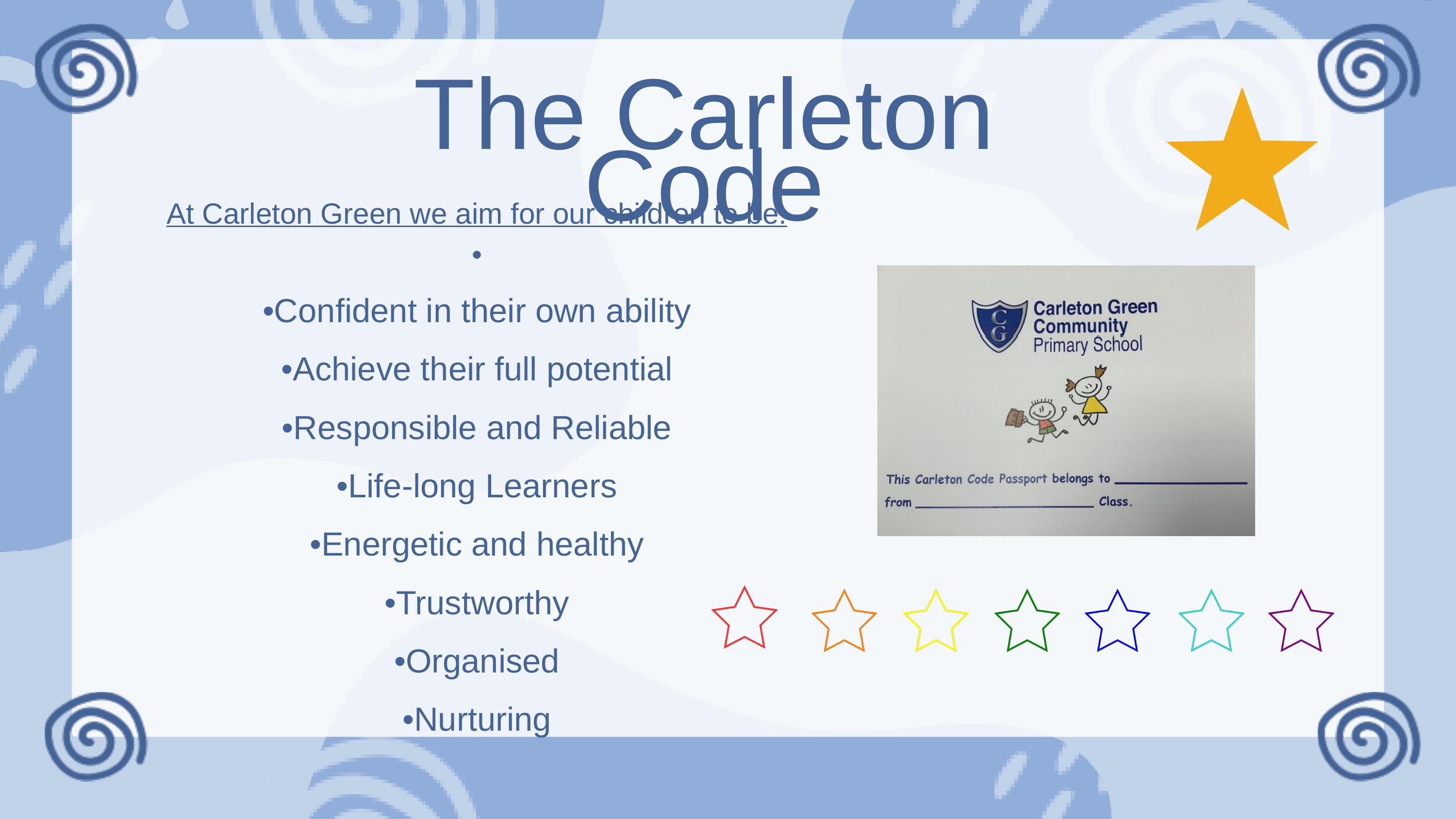

The Carleton Code
At Carleton Green we aim for our children to be:
•
•Confident in their own ability
•Achieve their full potential
•Responsible and Reliable
•Life-long Learners
•Energetic and healthy
•Trustworthy
•Organised
•Nurturing